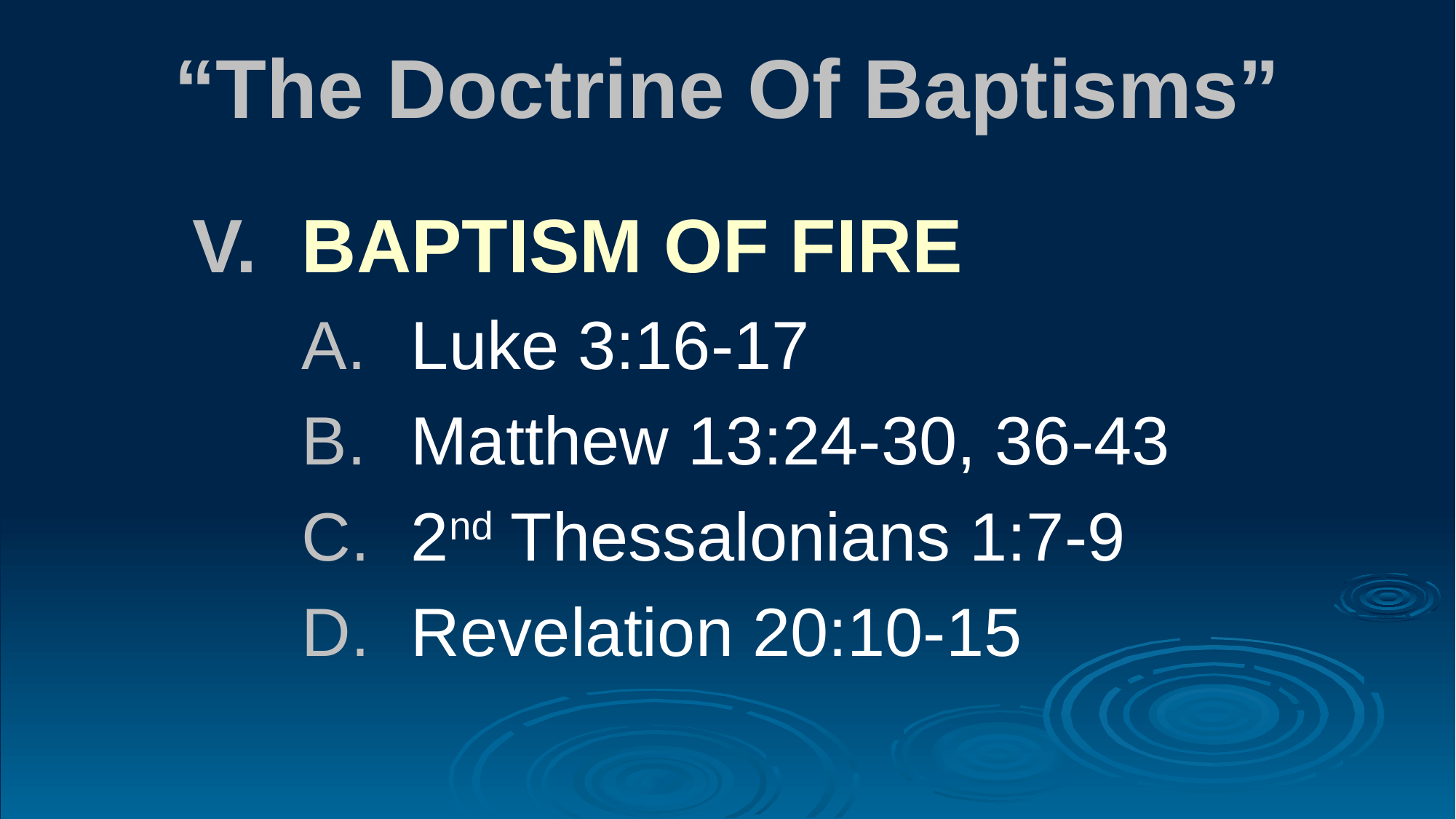

# “The Doctrine Of Baptisms”
Baptism of Fire
Luke 3:16-17
Matthew 13:24-30, 36-43
2nd Thessalonians 1:7-9
Revelation 20:10-15